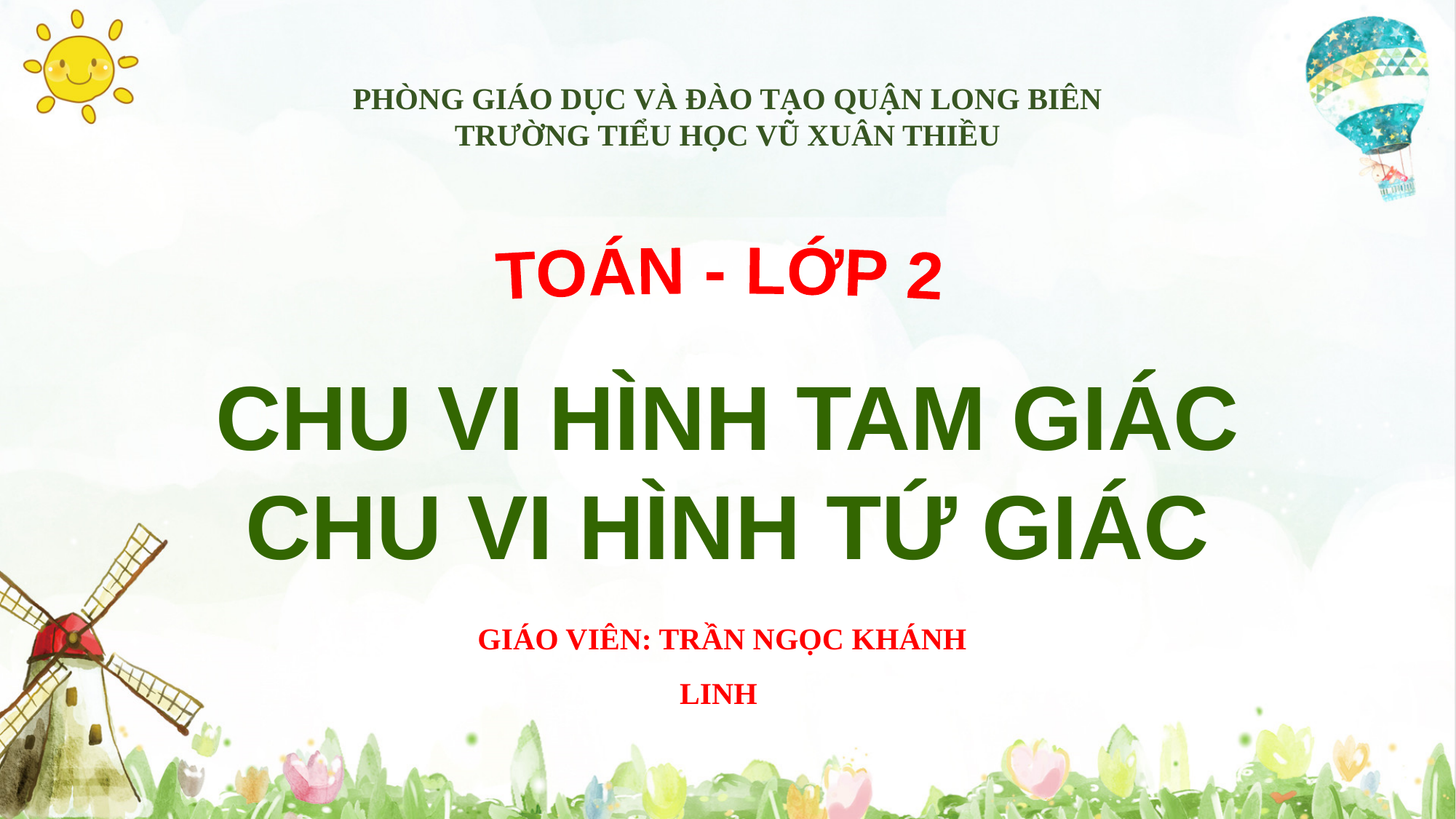

PHÒNG GIÁO DỤC VÀ ĐÀO TẠO QUẬN LONG BIÊN
TRƯỜNG TIỂU HỌC VŨ XUÂN THIỀU
TOÁN - LỚP 2

CHU VI HÌNH TAM GIÁC
CHU VI HÌNH TỨ GIÁC
 GIÁO VIÊN: TRẦN NGỌC KHÁNH LINH